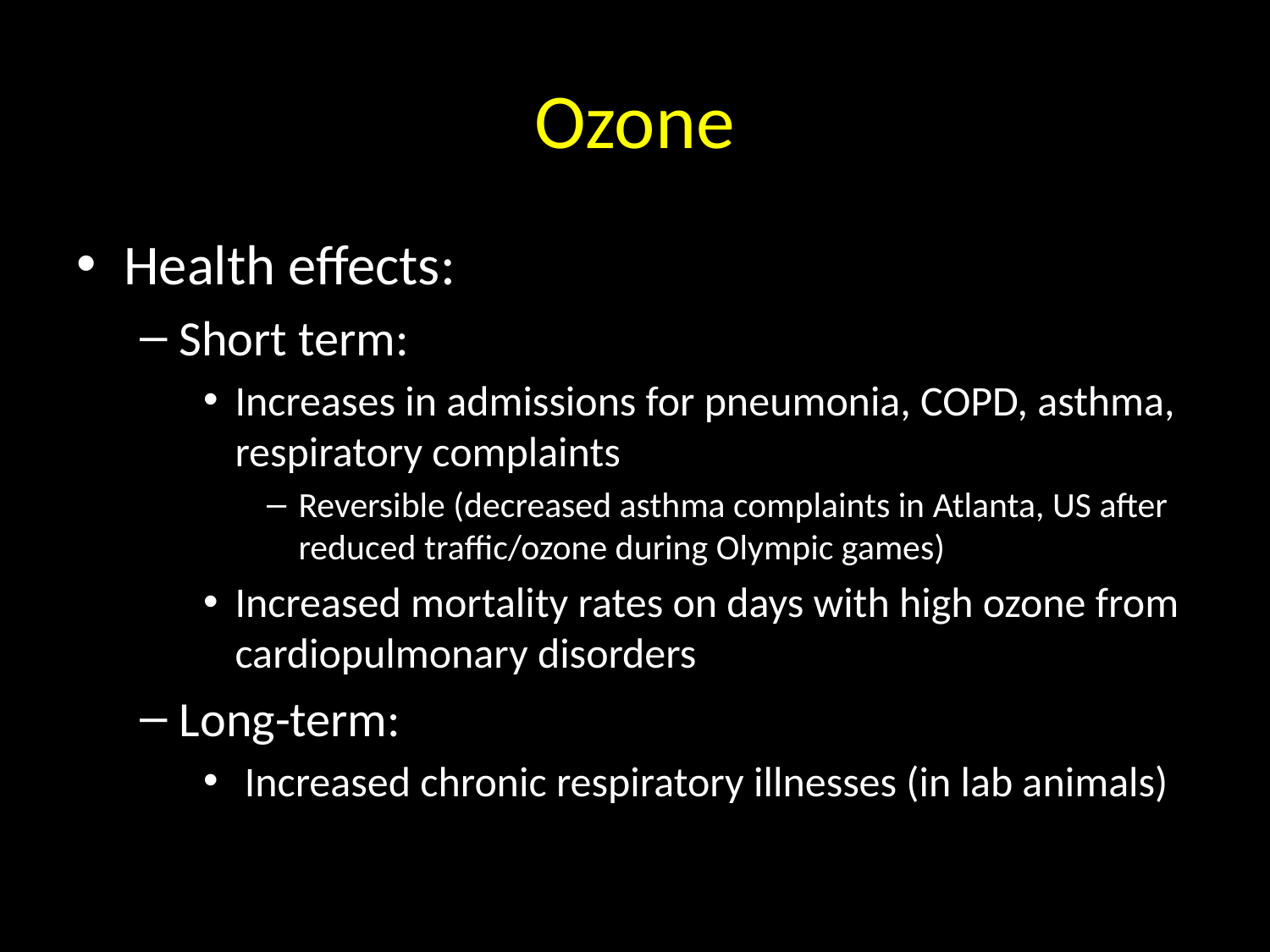

# Ozone
Health effects:
Short term:
Increases in admissions for pneumonia, COPD, asthma, respiratory complaints
Reversible (decreased asthma complaints in Atlanta, US after reduced traffic/ozone during Olympic games)
Increased mortality rates on days with high ozone from cardiopulmonary disorders
Long-term:
 Increased chronic respiratory illnesses (in lab animals)